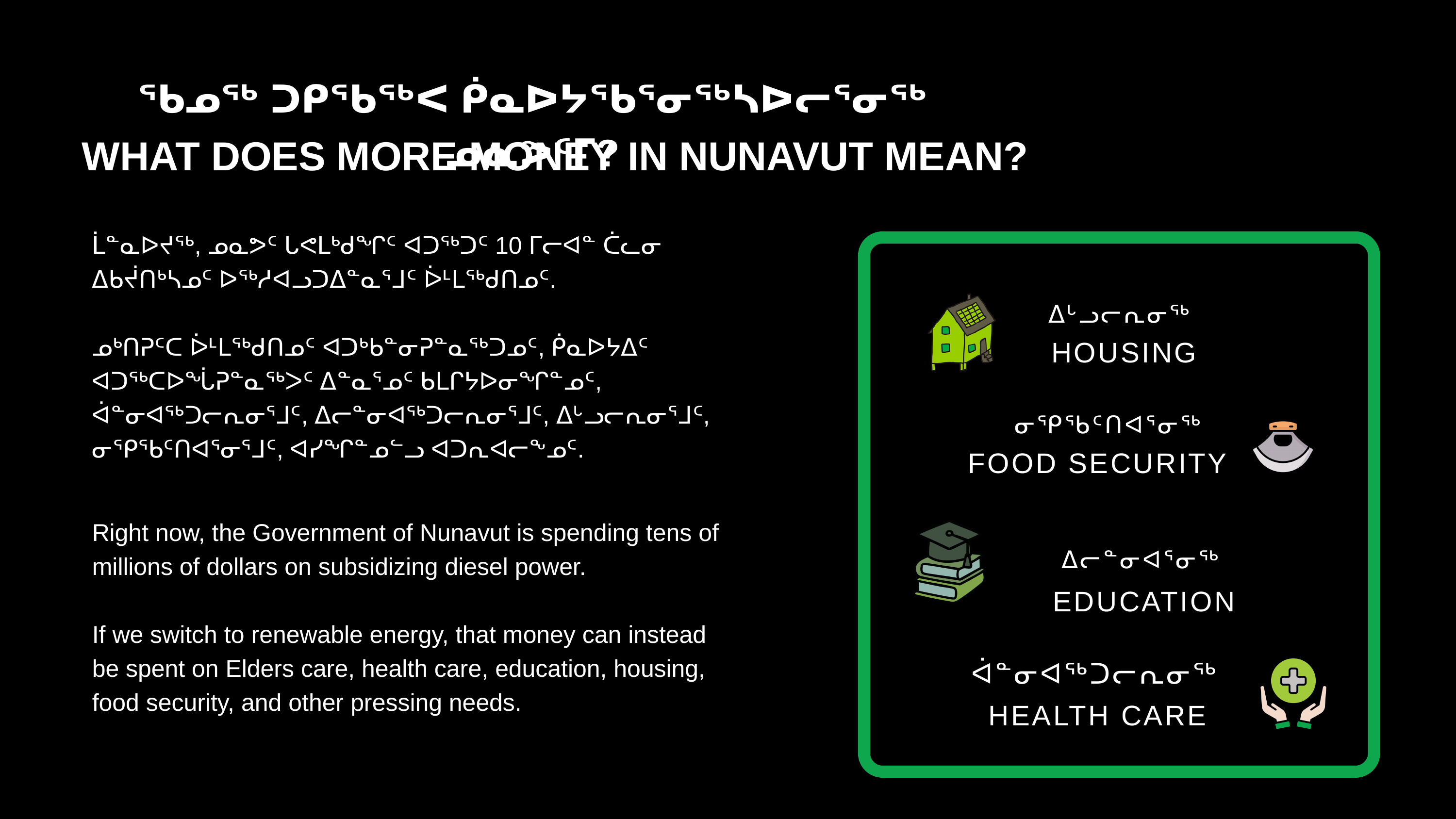

ᖃᓄᖅ ᑐᑭᖃᖅᐸ ᑮᓇᐅᔭᖃᕐᓂᖅᓴᐅᓕᕐᓂᖅ ᓄᓇᕗᑦᒥ?
WHAT DOES MORE MONEY IN NUNAVUT MEAN?
ᒫᓐᓇᐅᔪᖅ, ᓄᓇᕗᑦ ᒐᕙᒪᒃᑯᖏᑦ ᐊᑐᖅᑐᑦ 10 ᒥᓕᐊᓐ ᑖᓚᓂ ᐃᑲᔫᑎᒃᓴᓄᑦ ᐅᖅᓱᐊᓗᑐᐃᓐᓇᕐᒧᑦ ᐆᒻᒪᖅᑯᑎᓄᑦ.

ᓄᒃᑎᕈᑦᑕ ᐆᒻᒪᖅᑯᑎᓄᑦ ᐊᑐᒃᑲᓐᓂᕈᓐᓇᖅᑐᓄᑦ, ᑮᓇᐅᔭᐃᑦ ᐊᑐᖅᑕᐅᖔᕈᓐᓇᖅᐳᑦ ᐃᓐᓇᕐᓄᑦ ᑲᒪᒋᔭᐅᓂᖏᓐᓄᑦ, ᐋᓐᓂᐊᖅᑐᓕᕆᓂᕐᒧᑦ, ᐃᓕᓐᓂᐊᖅᑐᓕᕆᓂᕐᒧᑦ, ᐃᒡᓗᓕᕆᓂᕐᒧᑦ, ᓂᕿᖃᑦᑎᐊᕐᓂᕐᒧᑦ, ᐊᓯᖏᓐᓄᓪᓗ ᐊᑐᕆᐊᓕᖕᓄᑦ.

ᐃᒡᓗᓕᕆᓂᖅ
HOUSING
ᓂᕿᖃᑦᑎᐊᕐᓂᖅ

FOOD SECURITY
Right now, the Government of Nunavut is spending tens of millions of dollars on subsidizing diesel power.

If we switch to renewable energy, that money can instead be spent on Elders care, health care, education, housing, food security, and other pressing needs.

ᐃᓕᓐᓂᐊᕐᓂᖅ
EDUCATION
ᐋᓐᓂᐊᖅᑐᓕᕆᓂᖅ

HEALTH CARE